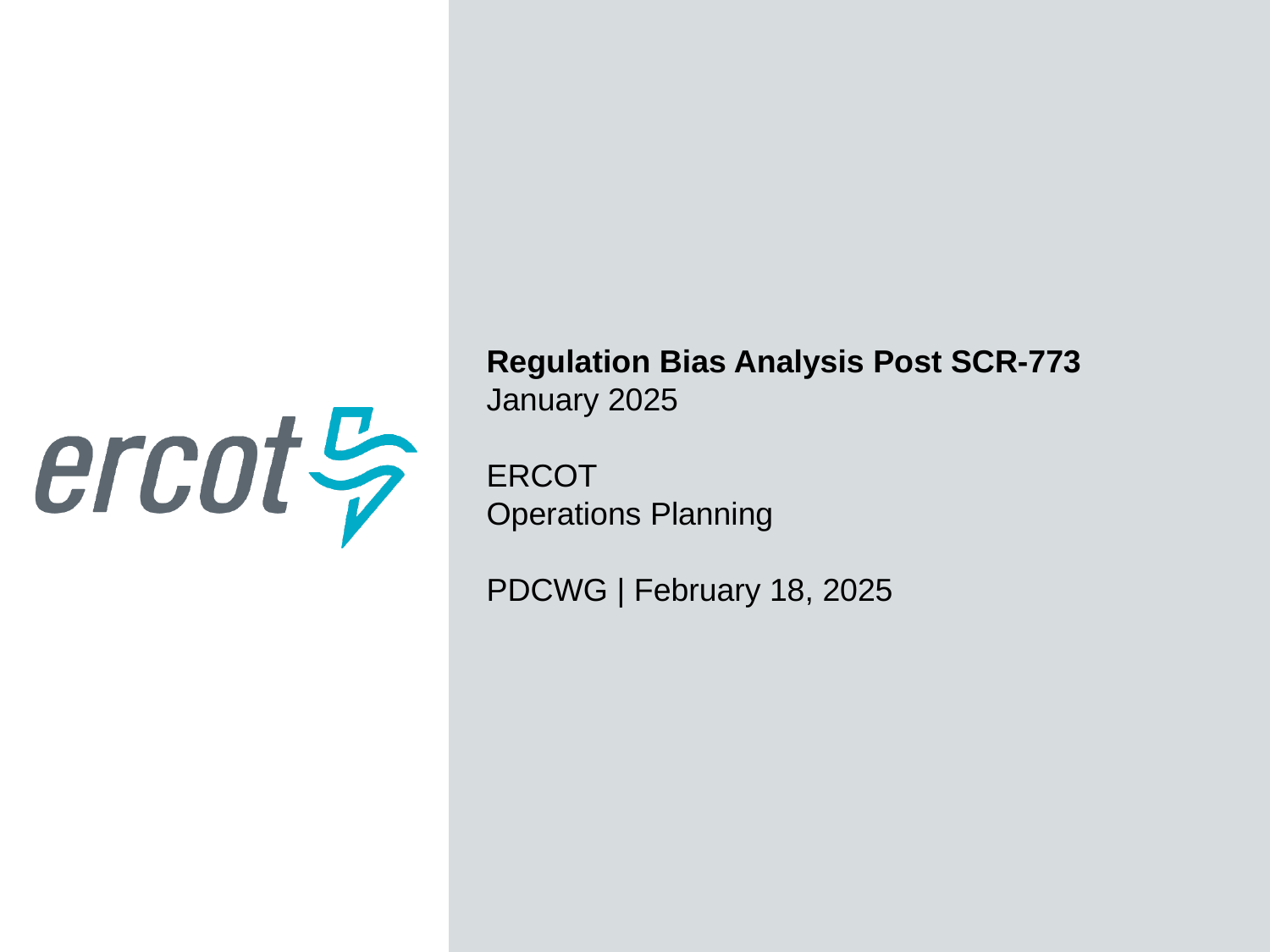

Regulation Bias Analysis Post SCR-773
January 2025

ERCOT
Operations Planning

PDCWG | February 18, 2025